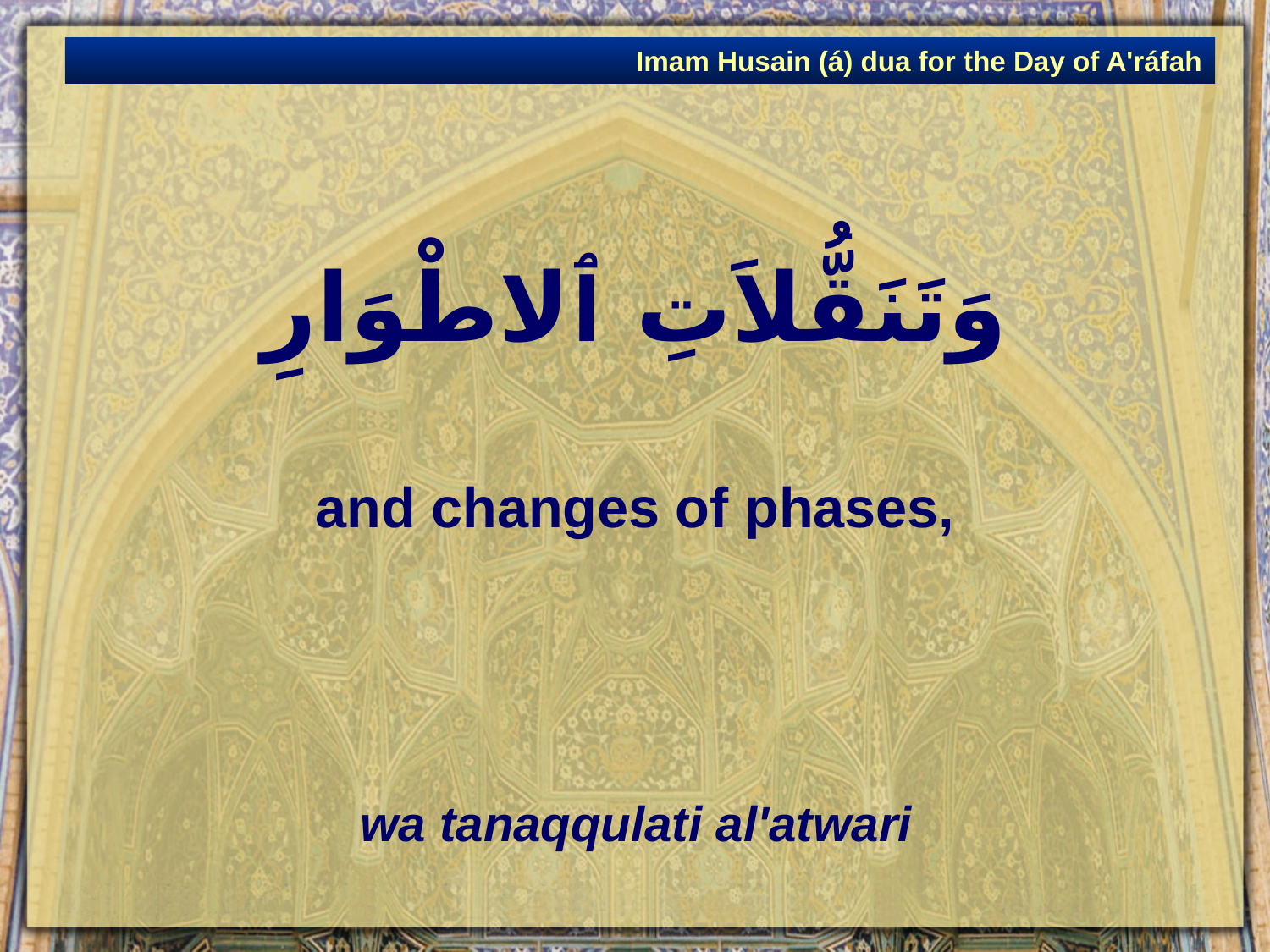

Imam Husain (á) dua for the Day of A'ráfah
# وَتَنَقُّلاَتِ ٱلاطْوَارِ
and changes of phases,
wa tanaqqulati al'atwari